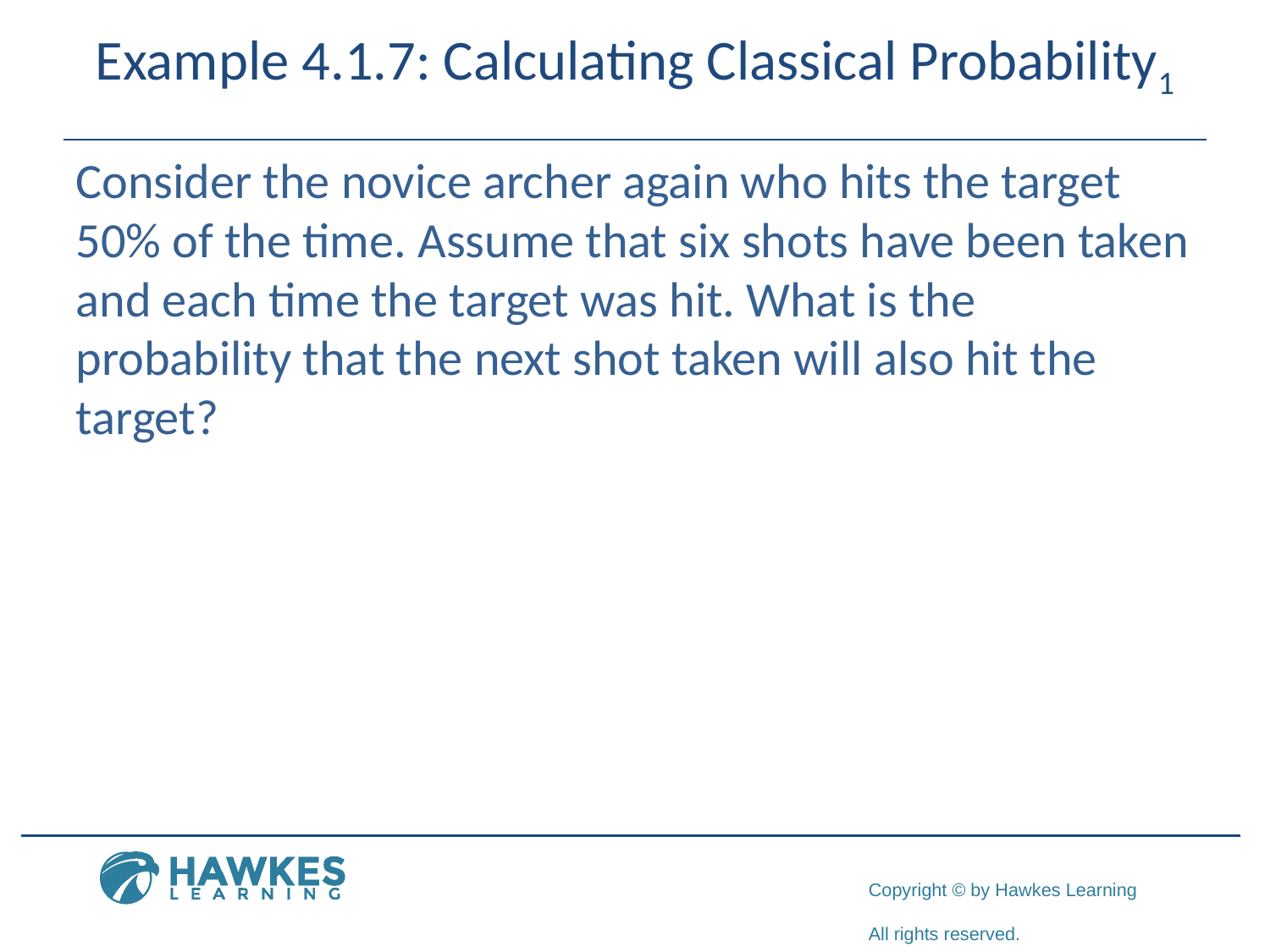

# Example 4.1.7: Calculating Classical Probability1
Consider the novice archer again who hits the target 50% of the time. Assume that six shots have been taken and each time the target was hit. What is the probability that the next shot taken will also hit the target?